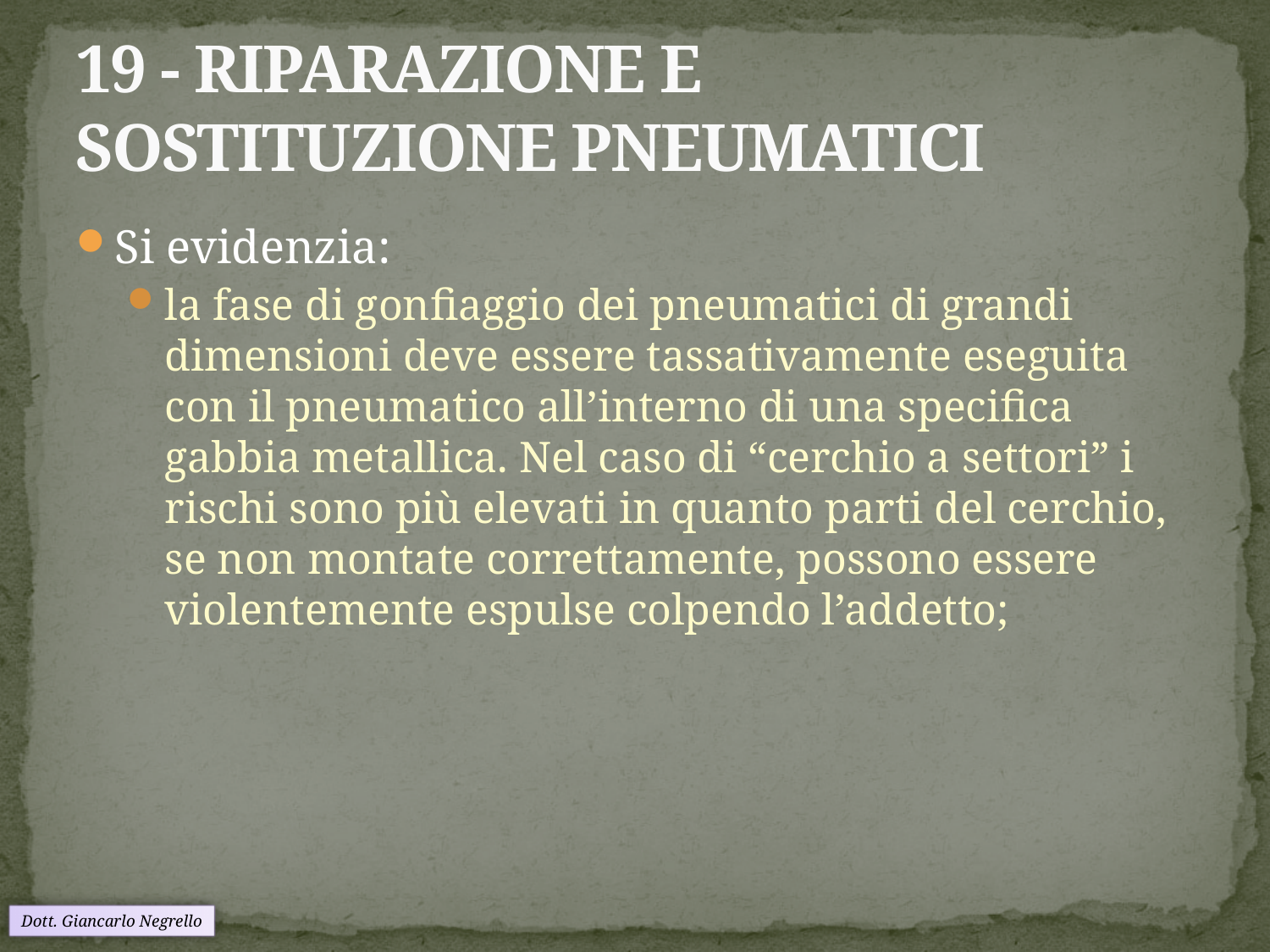

# 19 - RIPARAZIONE E SOSTITUZIONE PNEUMATICI
Si evidenzia:
la fase di gonfiaggio dei pneumatici di grandi dimensioni deve essere tassativamente eseguita con il pneumatico all’interno di una specifica gabbia metallica. Nel caso di “cerchio a settori” i rischi sono più elevati in quanto parti del cerchio, se non montate correttamente, possono essere violentemente espulse colpendo l’addetto;